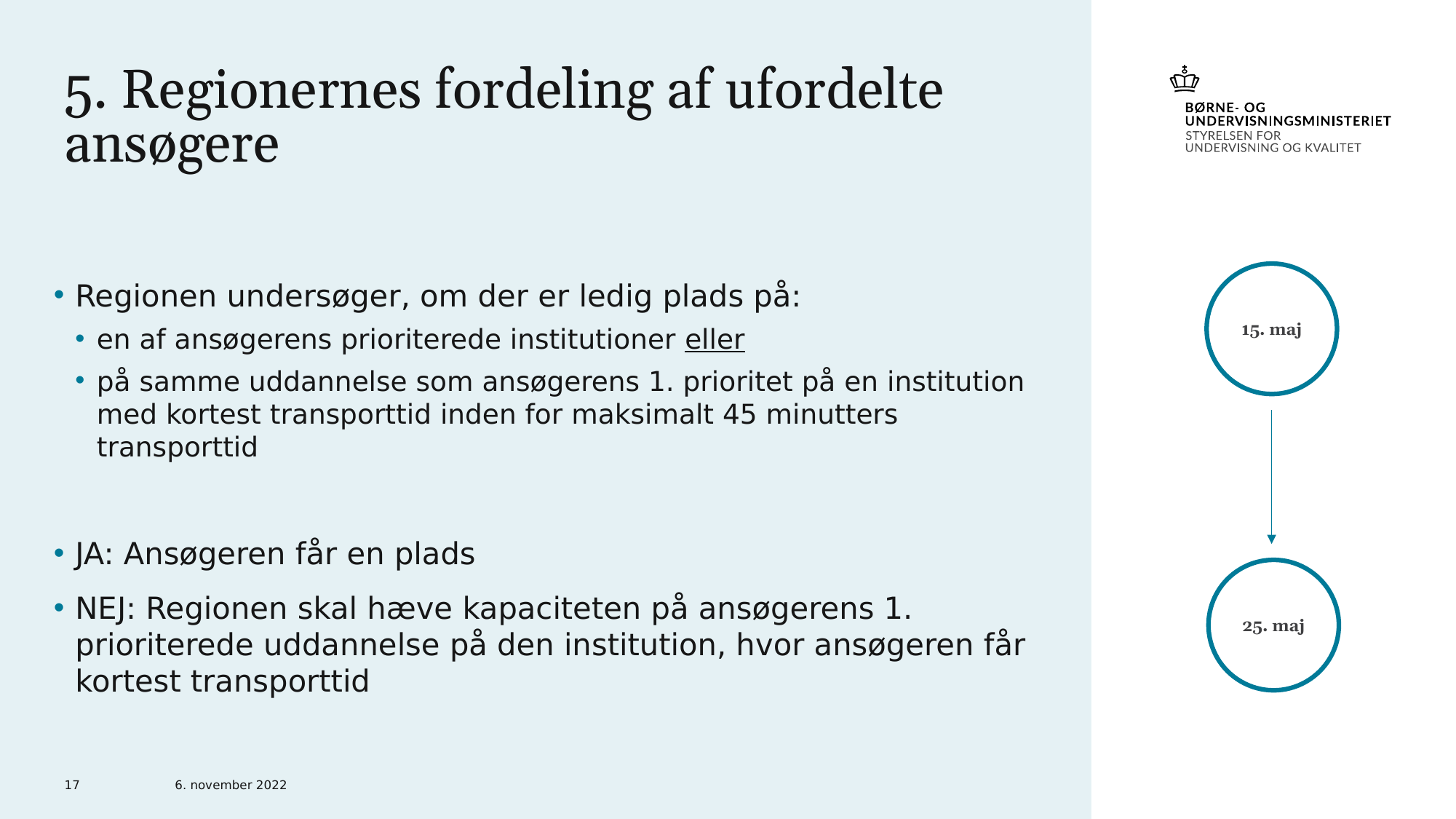

# 5. Regionernes fordeling af ufordelte ansøgere
15. maj
Regionen undersøger, om der er ledig plads på:
en af ansøgerens prioriterede institutioner eller
på samme uddannelse som ansøgerens 1. prioritet på en institution med kortest transporttid inden for maksimalt 45 minutters transporttid

JA: Ansøgeren får en plads
NEJ: Regionen skal hæve kapaciteten på ansøgerens 1. prioriterede uddannelse på den institution, hvor ansøgeren får kortest transporttid

25. maj
17
6. november 2022